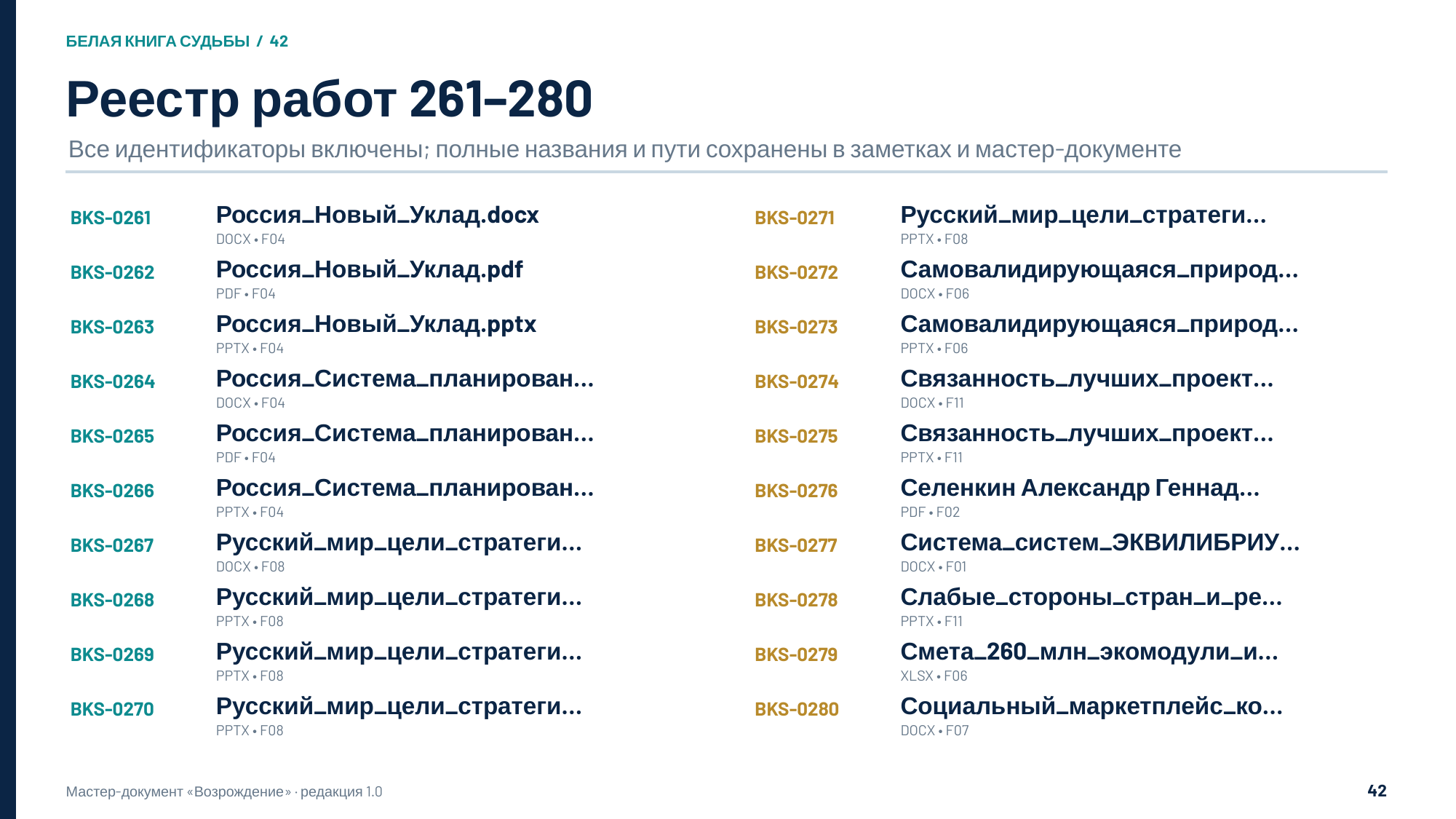

БЕЛАЯ КНИГА СУДЬБЫ  /  42
Реестр работ 261–280
Все идентификаторы включены; полные названия и пути сохранены в заметках и мастер-документе

BKS-0261
Россия_Новый_Уклад.docx
BKS-0271
Русский_мир_цели_стратеги…
DOCX • F04
PPTX • F08
BKS-0262
Россия_Новый_Уклад.pdf
BKS-0272
Самовалидирующаяся_природ…
PDF • F04
DOCX • F06
BKS-0263
Россия_Новый_Уклад.pptx
BKS-0273
Самовалидирующаяся_природ…
PPTX • F04
PPTX • F06
BKS-0264
Россия_Система_планирован…
BKS-0274
Связанность_лучших_проект…
DOCX • F04
DOCX • F11
BKS-0265
Россия_Система_планирован…
BKS-0275
Связанность_лучших_проект…
PDF • F04
PPTX • F11
BKS-0266
Россия_Система_планирован…
BKS-0276
Селенкин Александр Геннад…
PPTX • F04
PDF • F02
BKS-0267
Русский_мир_цели_стратеги…
BKS-0277
Система_систем_ЭКВИЛИБРИУ…
DOCX • F08
DOCX • F01
BKS-0268
Русский_мир_цели_стратеги…
BKS-0278
Слабые_стороны_стран_и_ре…
PPTX • F08
PPTX • F11
BKS-0269
Русский_мир_цели_стратеги…
BKS-0279
Смета_260_млн_экомодули_и…
PPTX • F08
XLSX • F06
BKS-0270
Русский_мир_цели_стратеги…
BKS-0280
Социальный_маркетплейс_ко…
PPTX • F08
DOCX • F07
42
Мастер-документ «Возрождение» · редакция 1.0